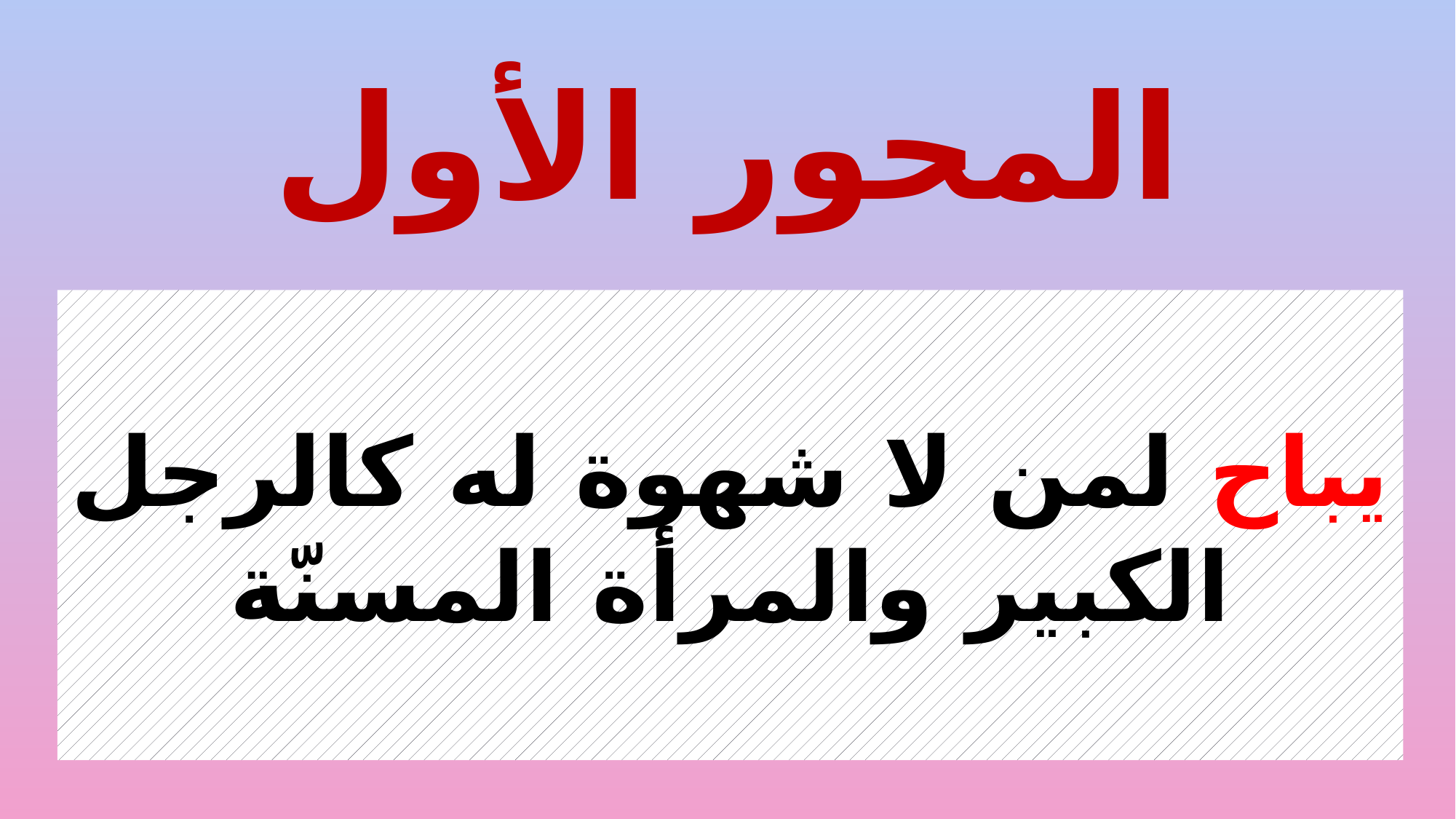

# المحور الأول

يباح لمن لا شهوة له كالرجل الكبير والمرأة المسنّة